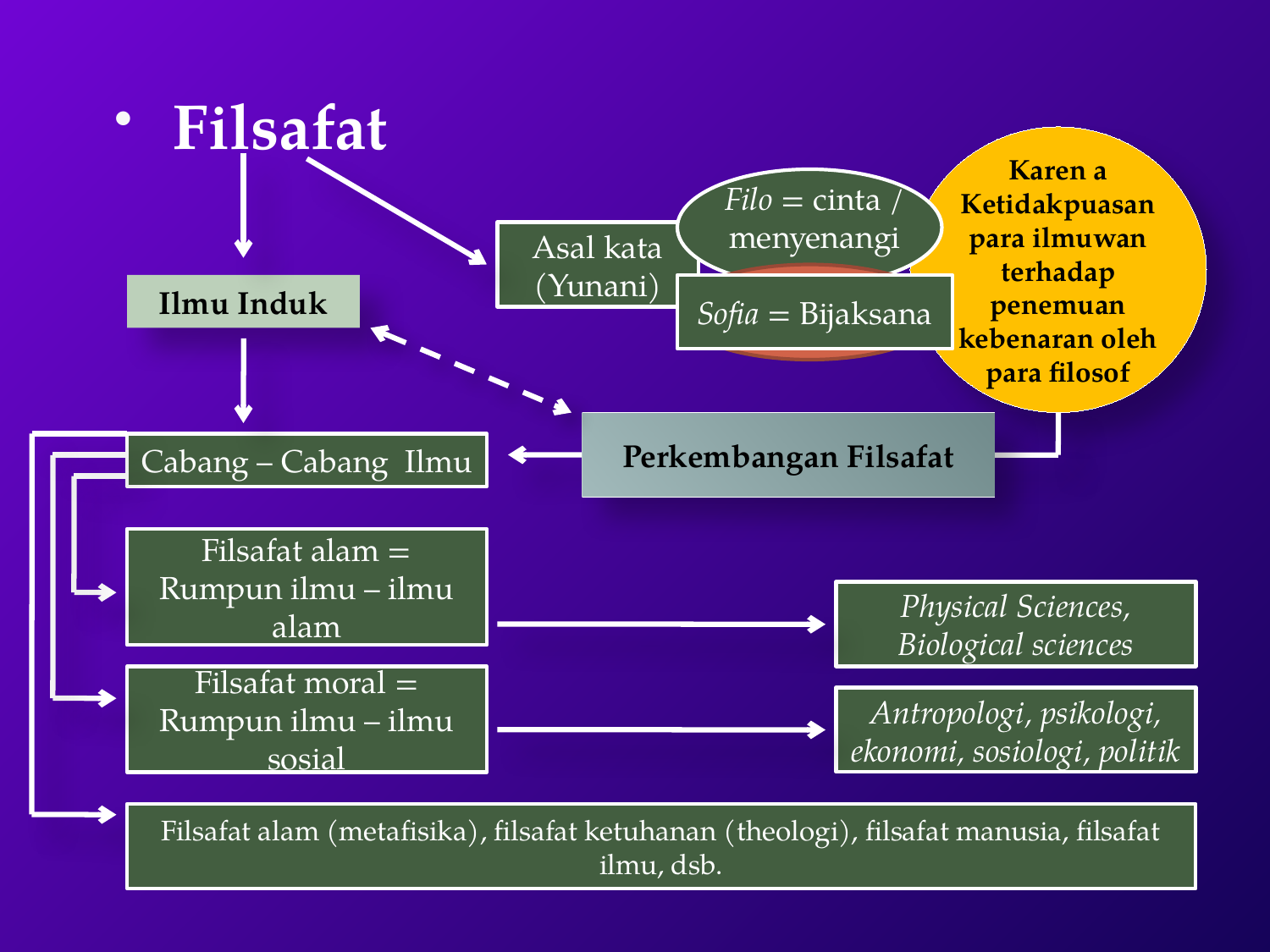

Filsafat

Filo = cinta / menyenangi
Karen a Ketidakpuasan para ilmuwan terhadap penemuan kebenaran oleh para filosof
Asal kata (Yunani)

Ilmu Induk
Sofia = Bijaksana
Perkembangan Filsafat
Cabang – Cabang  Ilmu
Filsafat alam = Rumpun ilmu – ilmu alam
Physical Sciences, Biological sciences
Filsafat moral = Rumpun ilmu – ilmu sosial
Antropologi, psikologi, ekonomi, sosiologi, politik
Filsafat alam (metafisika), filsafat ketuhanan (theologi), filsafat manusia, filsafat ilmu, dsb.